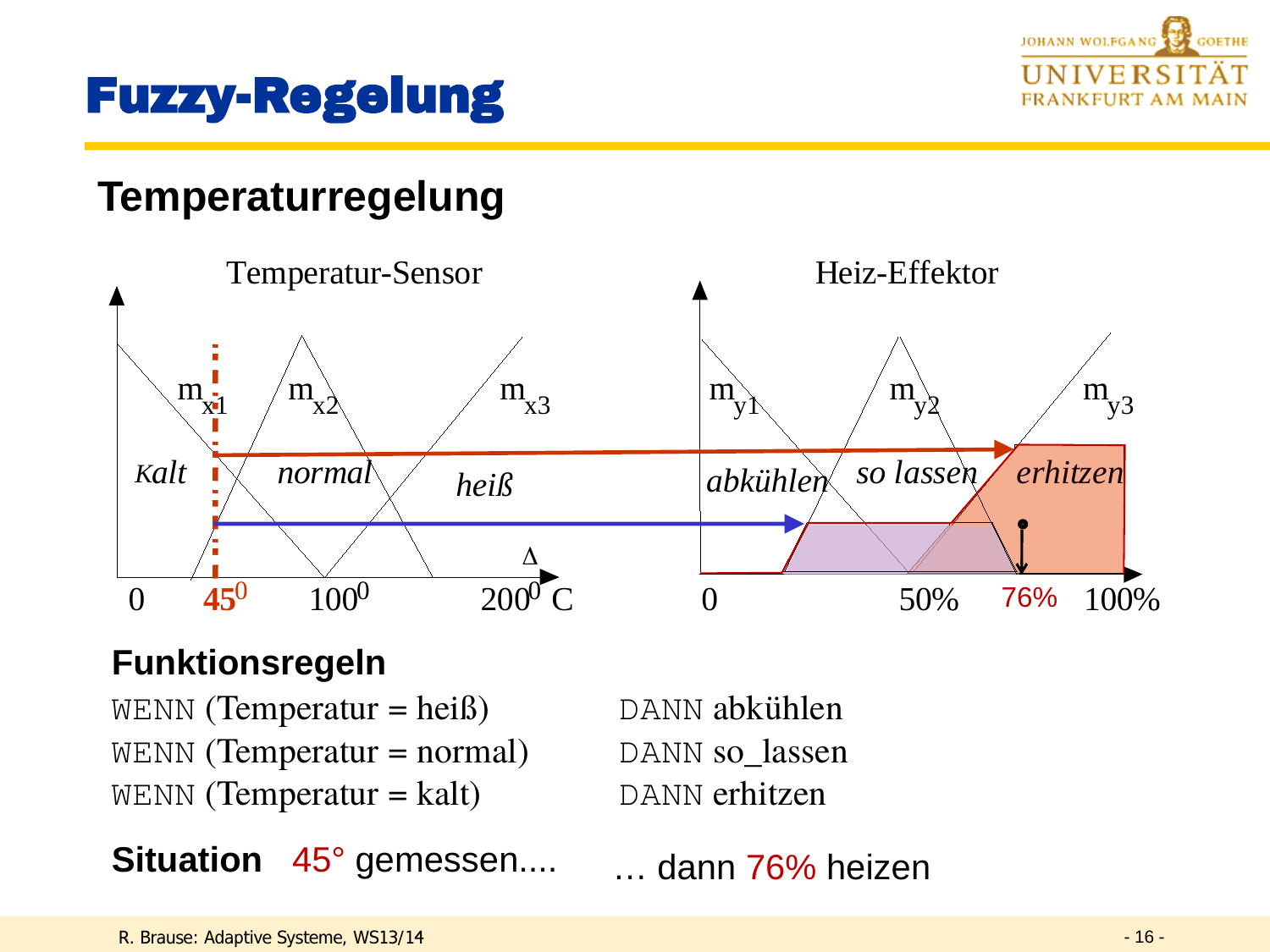

# Fuzzy-Regelung
Temperaturregelung
T
e
m
p
e
r
a
t
u
r
-
S
e
n
s
o
r

H
e
i
z
-
E
f
f
e
k
t
o
r

m

m

m

m

m

m
x
1
x
2
x
3
y
1
y
2
y
3

a
l
t

n
o
r
m
a
l

s
o

l
a
s
s
e
n

K

Δ
0
0

0

4
5

1
0
0

e
r
h
i
t
z
e
n
abkühlen
heiß

76%
0

2
0
0

C

0

5
0
%

1
0
0
%

Funktionsregeln
WENN (Temperatur = heiß)  	DANN abkühlen
WENN (Temperatur = normal)  	DANN so_lassen
WENN (Temperatur = kalt)  	DANN erhitzen
Situation   45° gemessen....
… dann 76% heizen
- 16 -
R. Brause: Adaptive Systeme, WS13/14